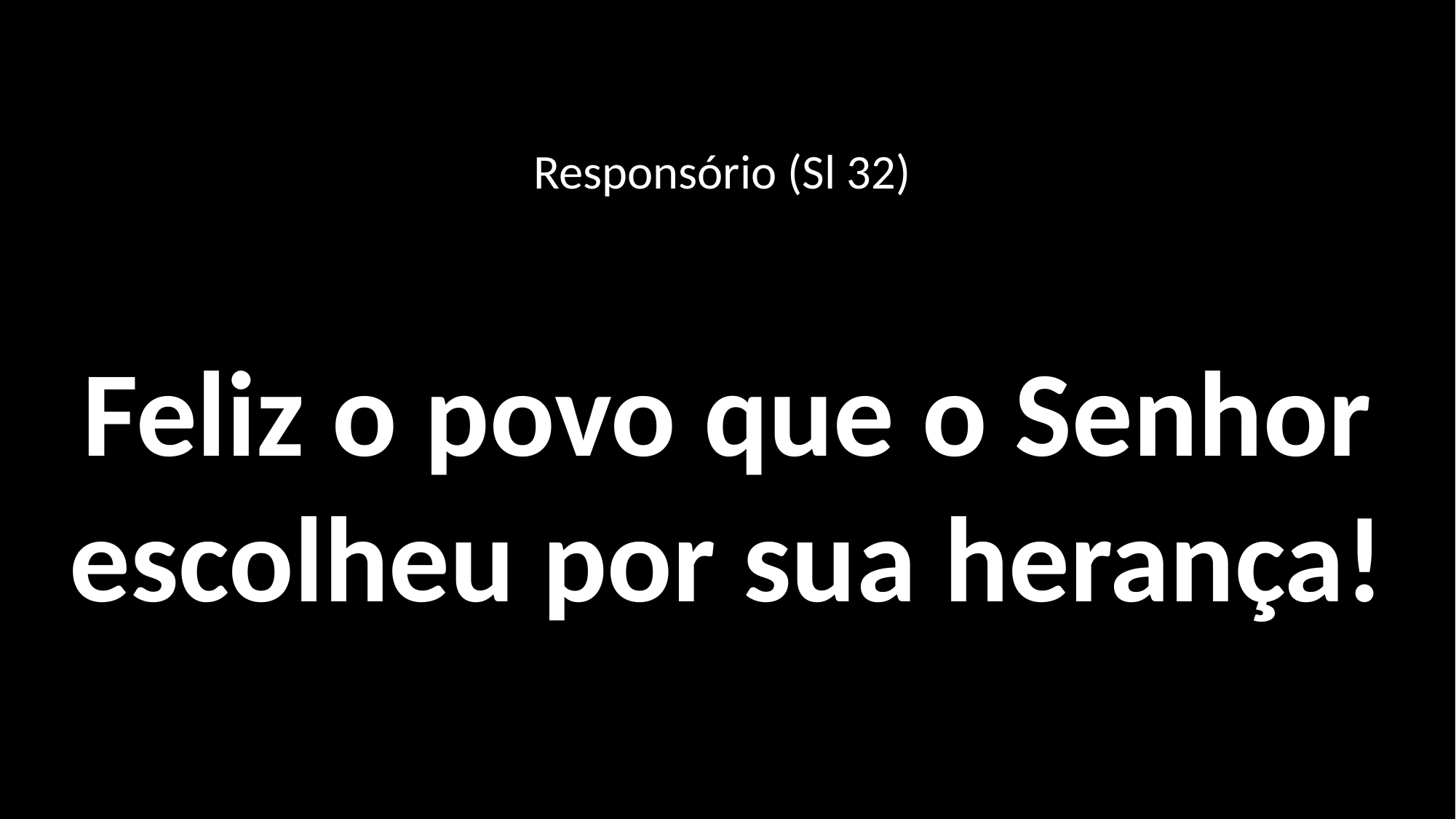

Responsório (Sl 32)
Feliz o povo que o Senhor escolheu por sua herança!